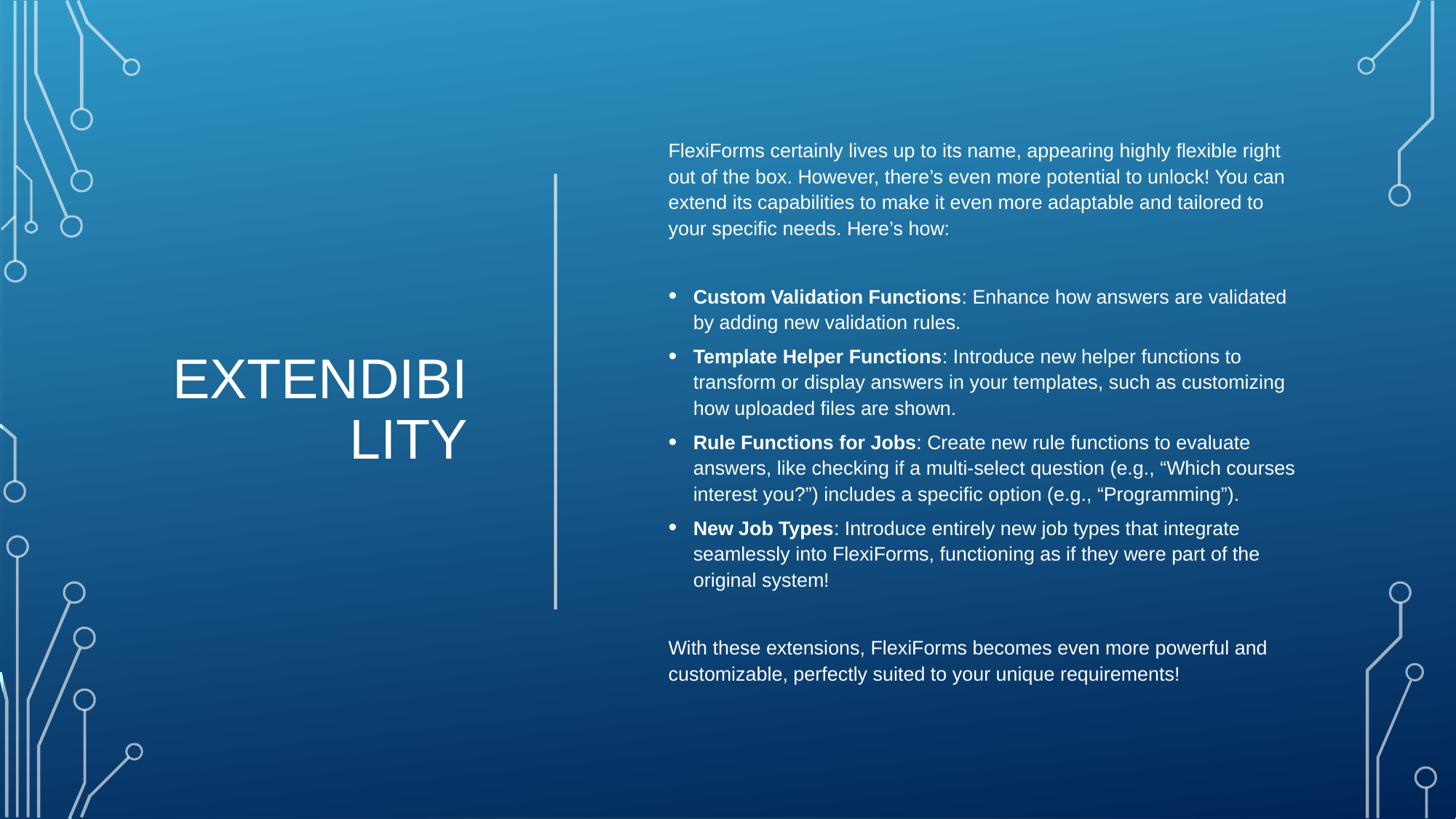

# extendibility
FlexiForms certainly lives up to its name, appearing highly flexible right out of the box. However, there’s even more potential to unlock! You can extend its capabilities to make it even more adaptable and tailored to your specific needs. Here’s how:

Custom Validation Functions: Enhance how answers are validated by adding new validation rules.
Template Helper Functions: Introduce new helper functions to transform or display answers in your templates, such as customizing how uploaded files are shown.
Rule Functions for Jobs: Create new rule functions to evaluate answers, like checking if a multi-select question (e.g., “Which courses interest you?”) includes a specific option (e.g., “Programming”).
New Job Types: Introduce entirely new job types that integrate seamlessly into FlexiForms, functioning as if they were part of the original system!

With these extensions, FlexiForms becomes even more powerful and customizable, perfectly suited to your unique requirements!